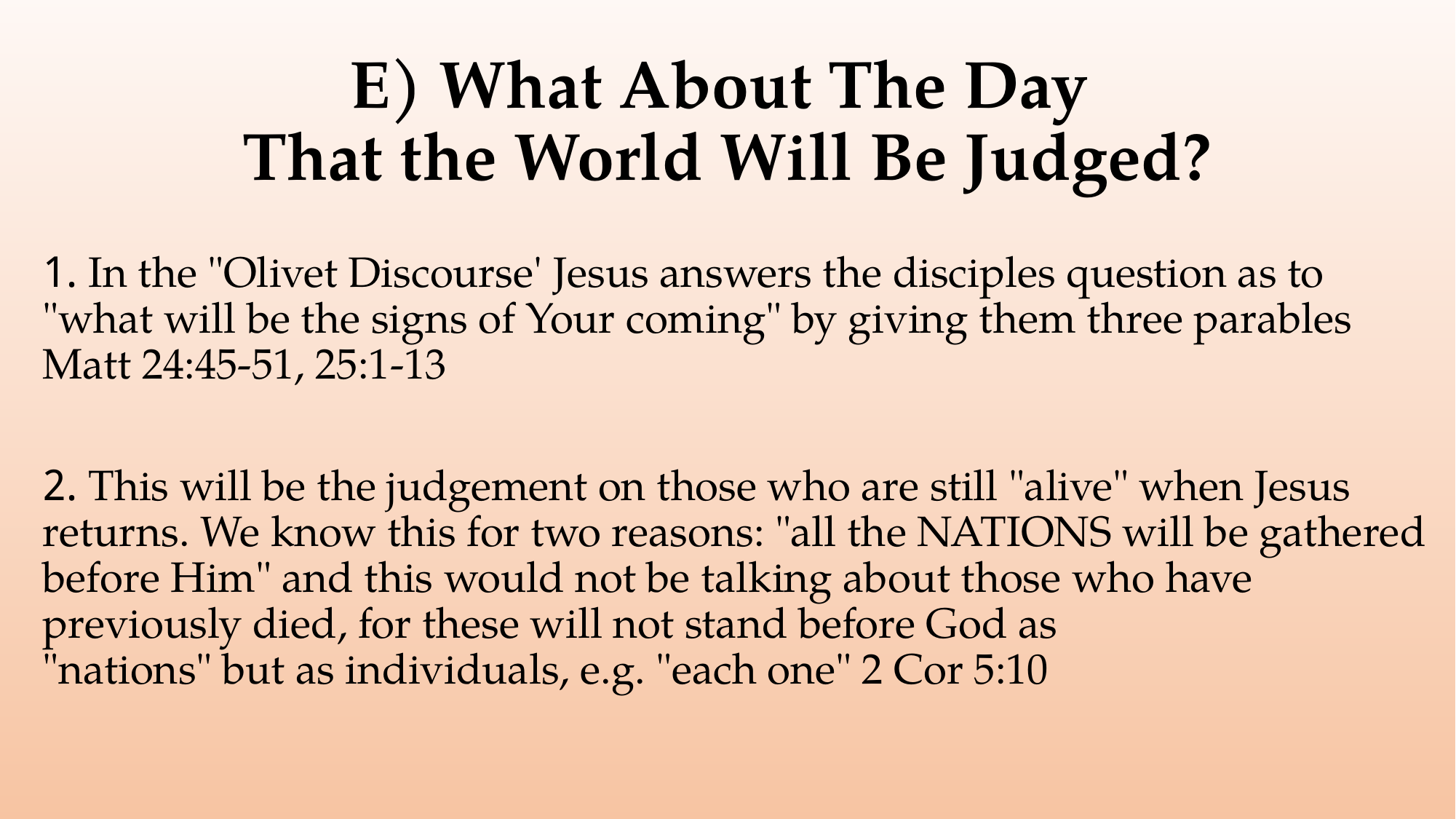

# E) What About The Day That the World Will Be Judged?
﻿﻿﻿ In the "Olivet Discourse' Jesus answers the disciples question as to "what will be the signs of Your coming" by giving them three parables Matt 24:45-51, 25:1-13

﻿﻿﻿ This will be the judgement on those who are still "alive" when Jesus returns. We know this for two reasons: "all the NATIONS will be gathered before Him" and this would not be talking about those who have previously died, for these will not stand before God as
"nations" but as individuals, e.g. "each one" 2 Cor 5:10